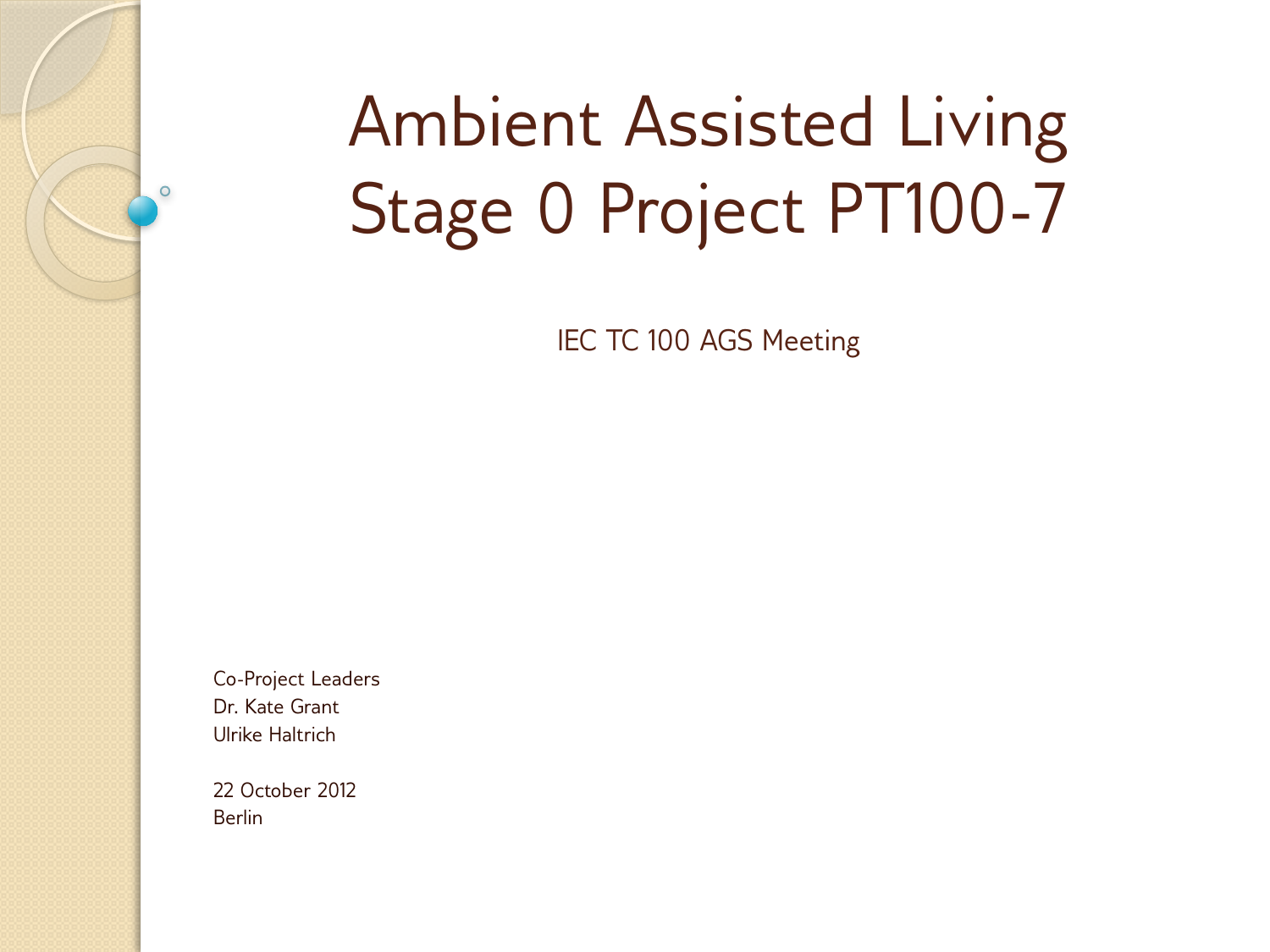

# Ambient Assisted Living Stage 0 Project PT100-7 IEC TC 100 AGS Meeting
Co-Project Leaders
Dr. Kate Grant
Ulrike Haltrich

22 October 2012
Berlin